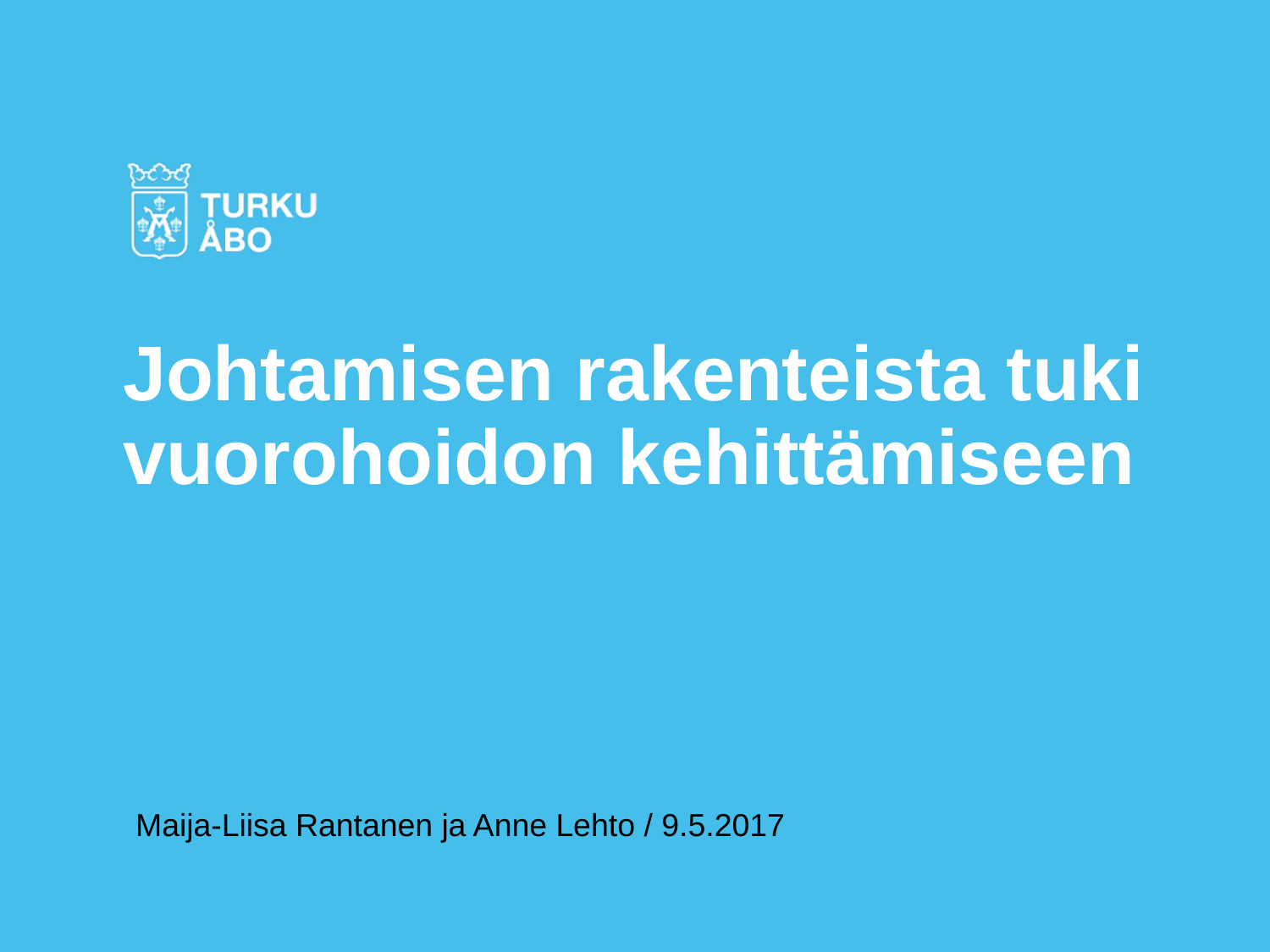

# Johtamisen rakenteista tuki vuorohoidon kehittämiseen
Maija-Liisa Rantanen ja Anne Lehto / 9.5.2017